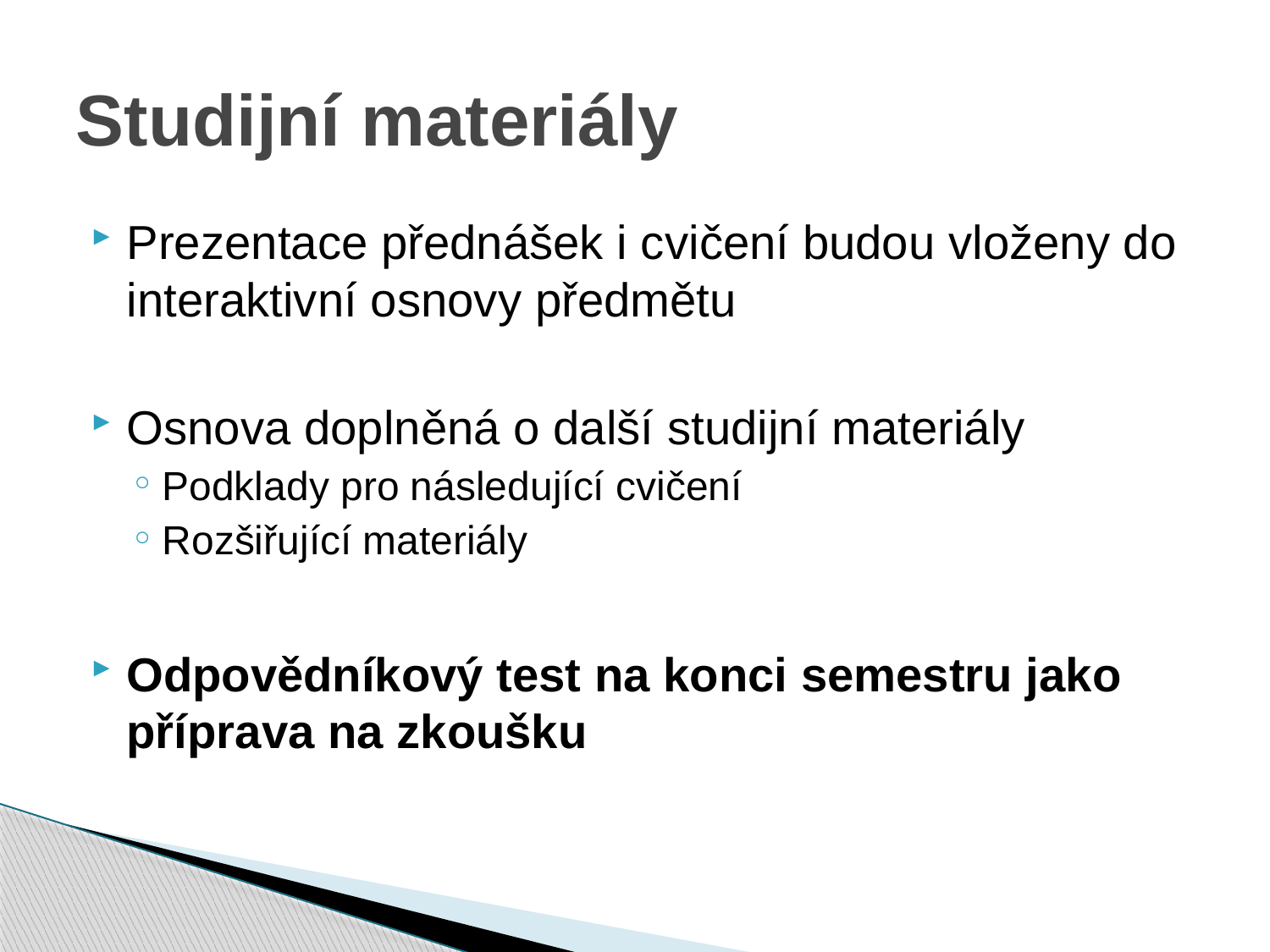

# Studijní materiály
Prezentace přednášek i cvičení budou vloženy do interaktivní osnovy předmětu

Osnova doplněná o další studijní materiály
Podklady pro následující cvičení
Rozšiřující materiály

Odpovědníkový test na konci semestru jako příprava na zkoušku